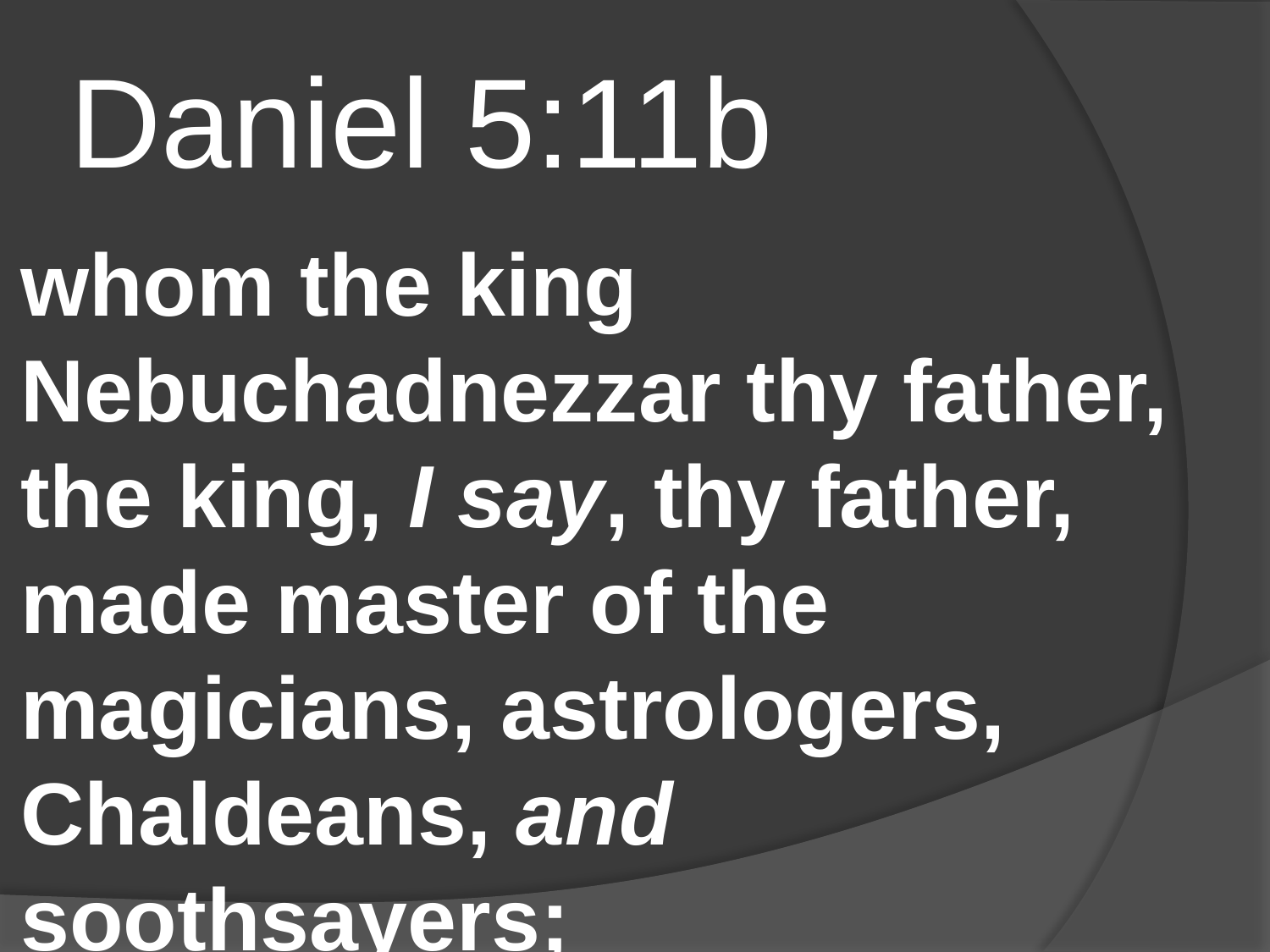

# Daniel 5:11b
whom the king Nebuchadnezzar thy father, the king, I say, thy father, made master of the magicians, astrologers, Chaldeans, and soothsayers;